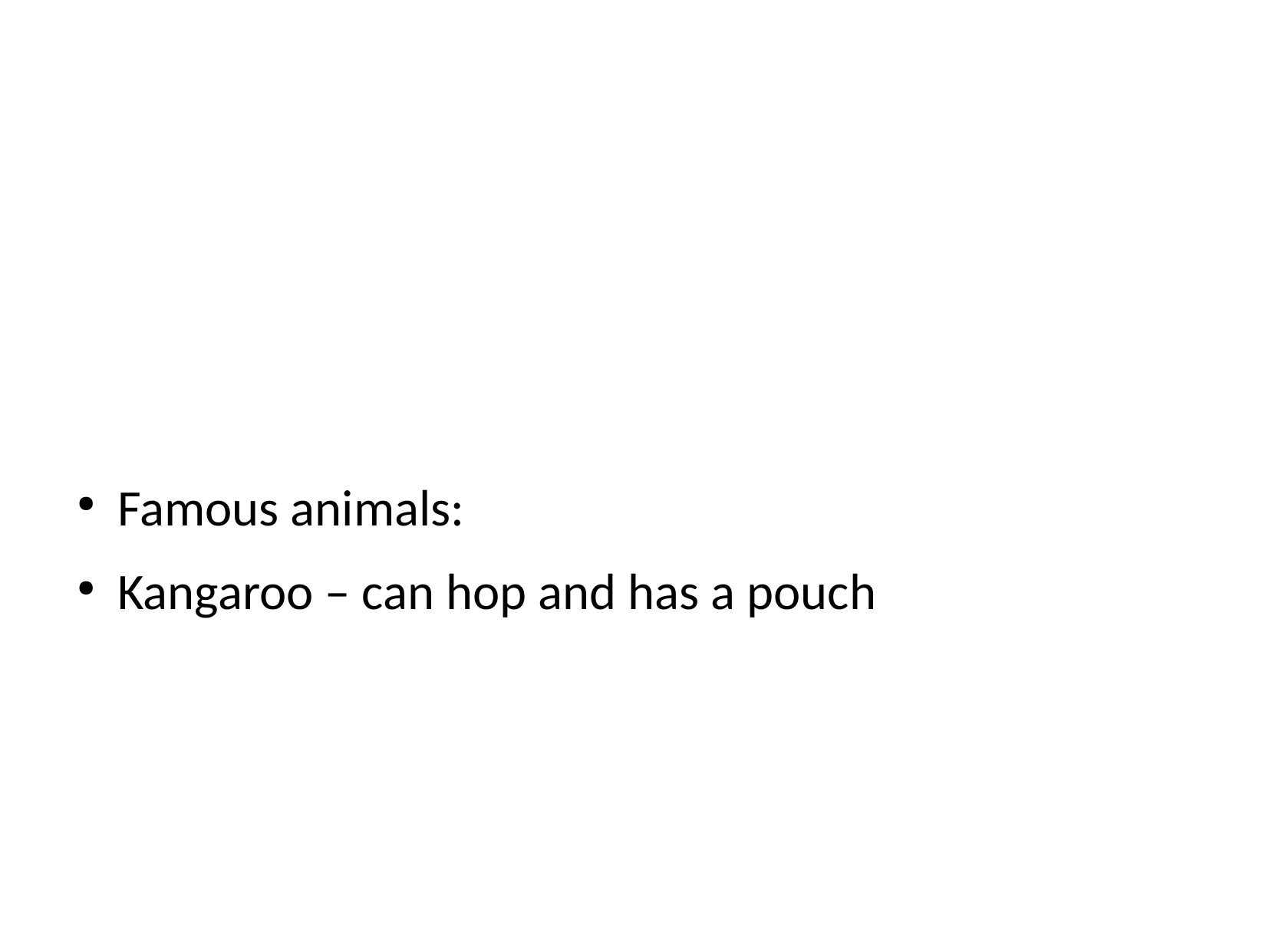

Famous animals:
Kangaroo – can hop and has a pouch